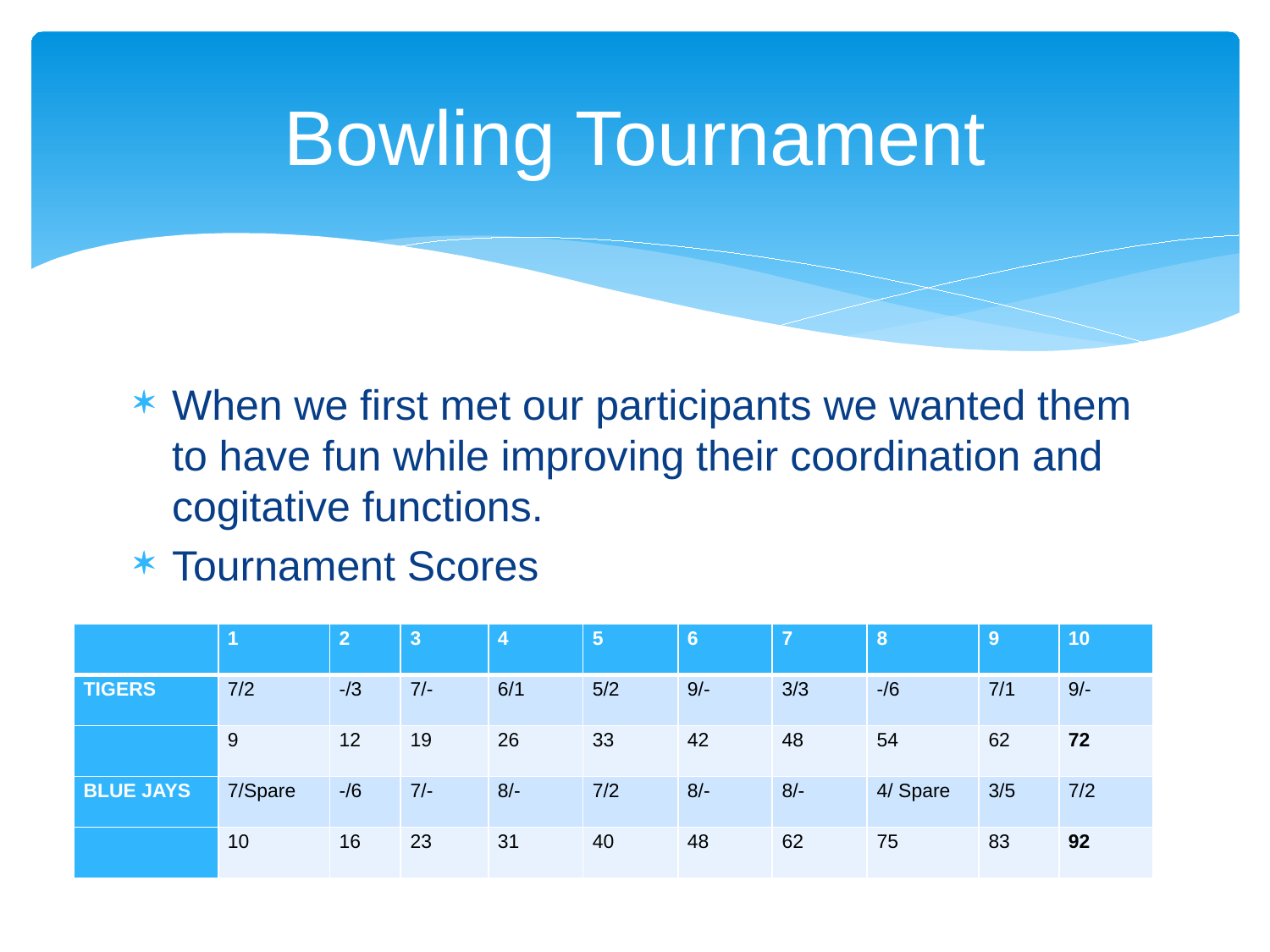

# Bowling Tournament
When we first met our participants we wanted them to have fun while improving their coordination and cogitative functions.
Tournament Scores

|  | 1 | 2 | 3 | 4 | 5 | 6 | 7 | 8 | 9 | 10 |
| --- | --- | --- | --- | --- | --- | --- | --- | --- | --- | --- |
| TIGERS | 7/2 | -/3 | 7/- | 6/1 | 5/2 | 9/- | 3/3 | -/6 | 7/1 | 9/- |
|  | 9 | 12 | 19 | 26 | 33 | 42 | 48 | 54 | 62 | 72 |
| BLUE JAYS | 7/Spare | -/6 | 7/- | 8/- | 7/2 | 8/- | 8/- | 4/ Spare | 3/5 | 7/2 |
|  | 10 | 16 | 23 | 31 | 40 | 48 | 62 | 75 | 83 | 92 |